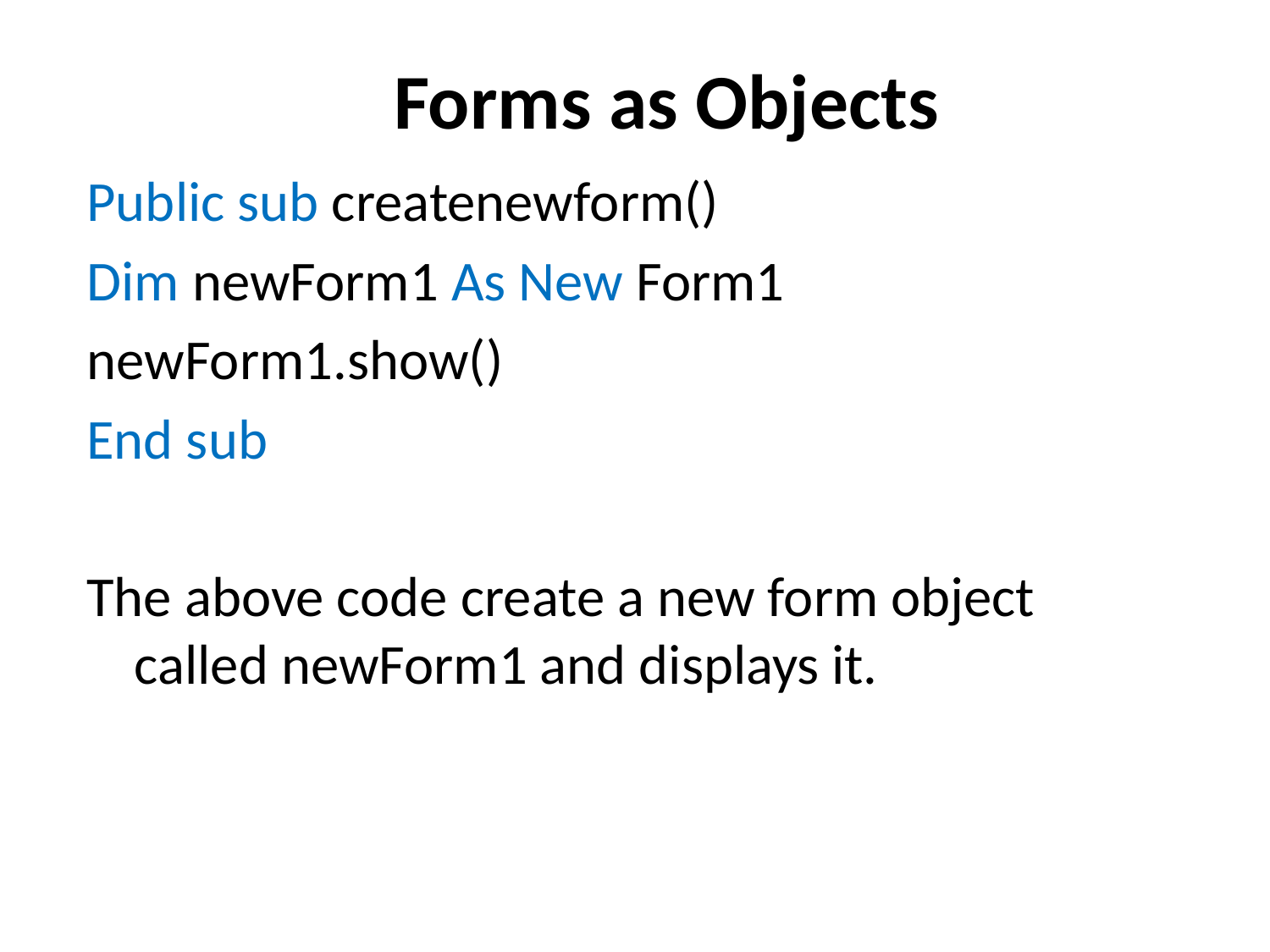

# Forms as Objects
Public sub createnewform()
Dim newForm1 As New Form1
newForm1.show()
End sub

The above code create a new form object called newForm1 and displays it.